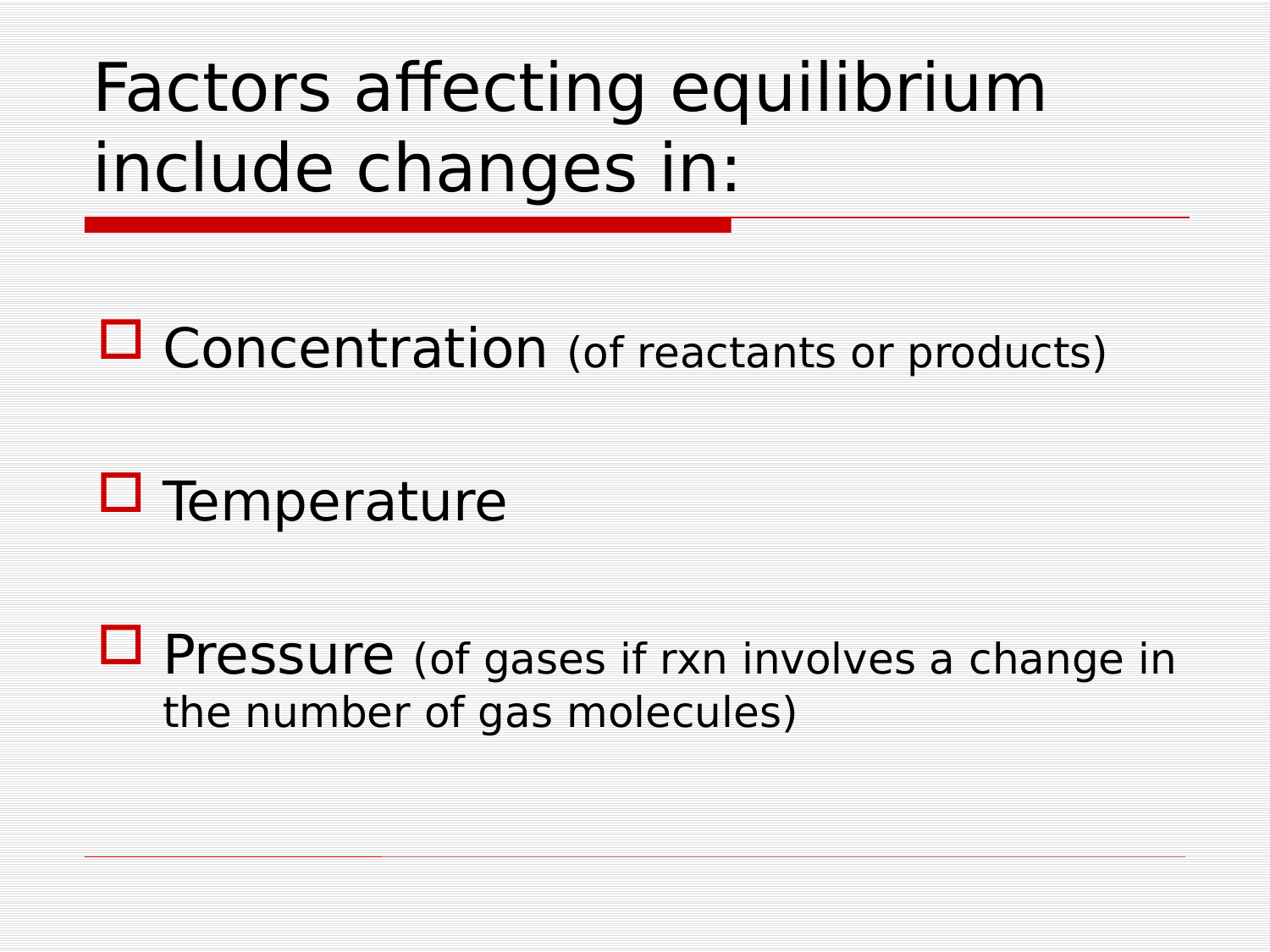

# Factors affecting equilibrium include changes in:
Concentration (of reactants or products)

Temperature

Pressure (of gases if rxn involves a change in the number of gas molecules)